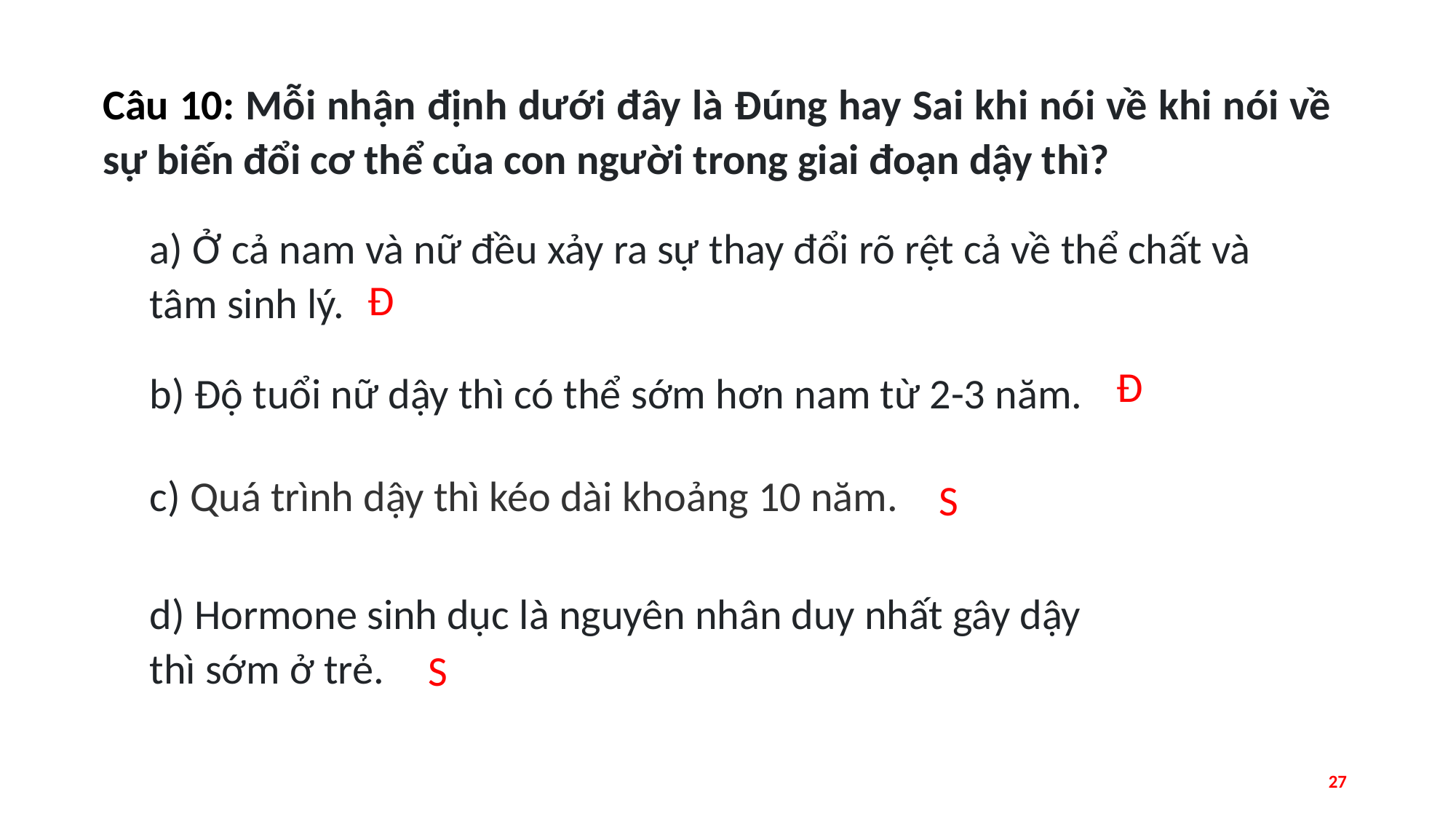

Câu 10: Mỗi nhận định dưới đây là Đúng hay Sai khi nói về khi nói về sự biến đổi cơ thể của con người trong giai đoạn dậy thì?
a) Ở cả nam và nữ đều xảy ra sự thay đổi rõ rệt cả về thể chất và tâm sinh lý.
Đ
Đ
b) Độ tuổi nữ dậy thì có thể sớm hơn nam từ 2-3 năm.
c) Quá trình dậy thì kéo dài khoảng 10 năm.
S
d) Hormone sinh dục là nguyên nhân duy nhất gây dậy thì sớm ở trẻ.
S
27